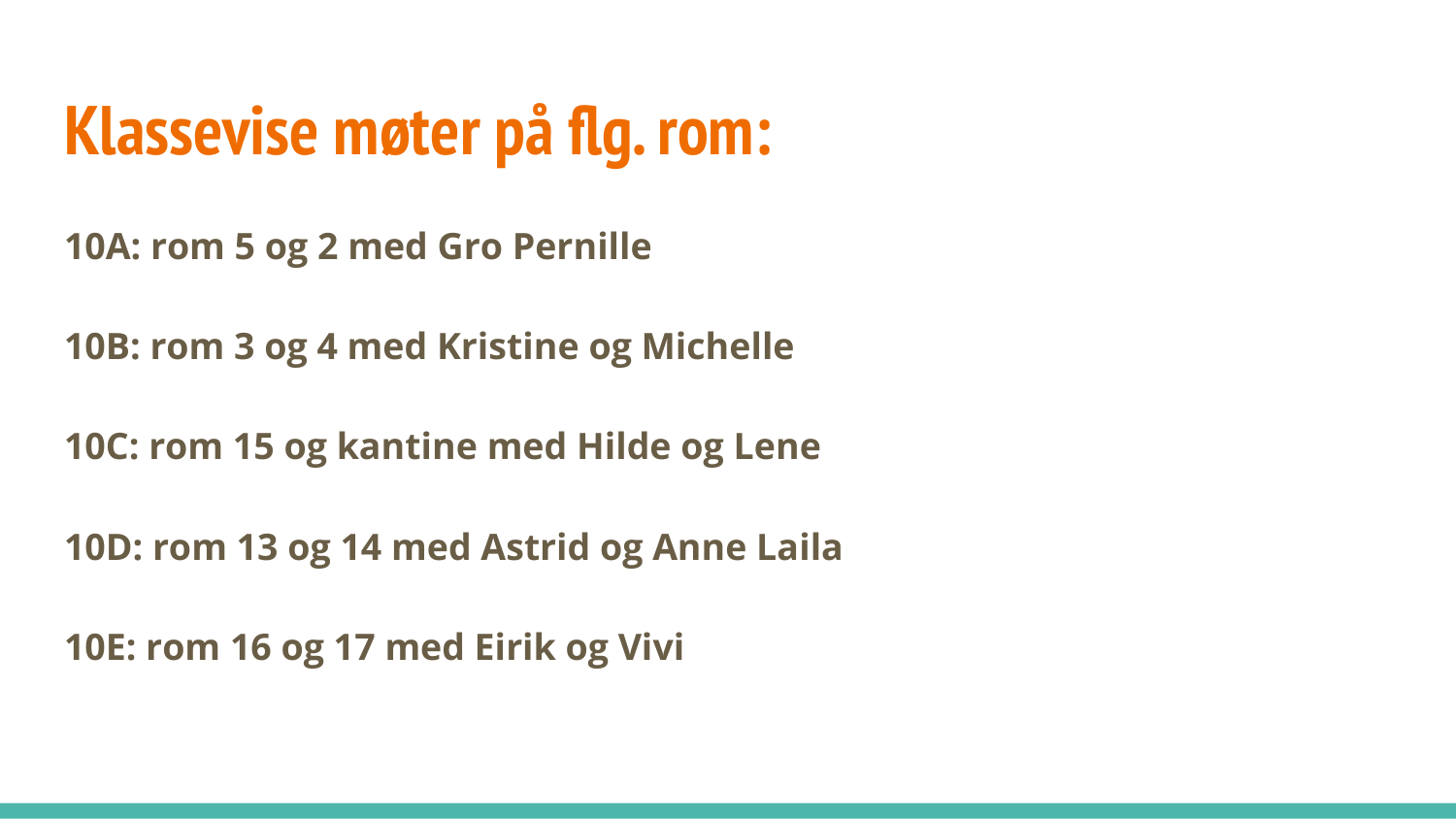

# Klassevise møter på flg. rom:
10A: rom 5 og 2 med Gro Pernille

10B: rom 3 og 4 med Kristine og Michelle

10C: rom 15 og kantine med Hilde og Lene

10D: rom 13 og 14 med Astrid og Anne Laila

10E: rom 16 og 17 med Eirik og Vivi